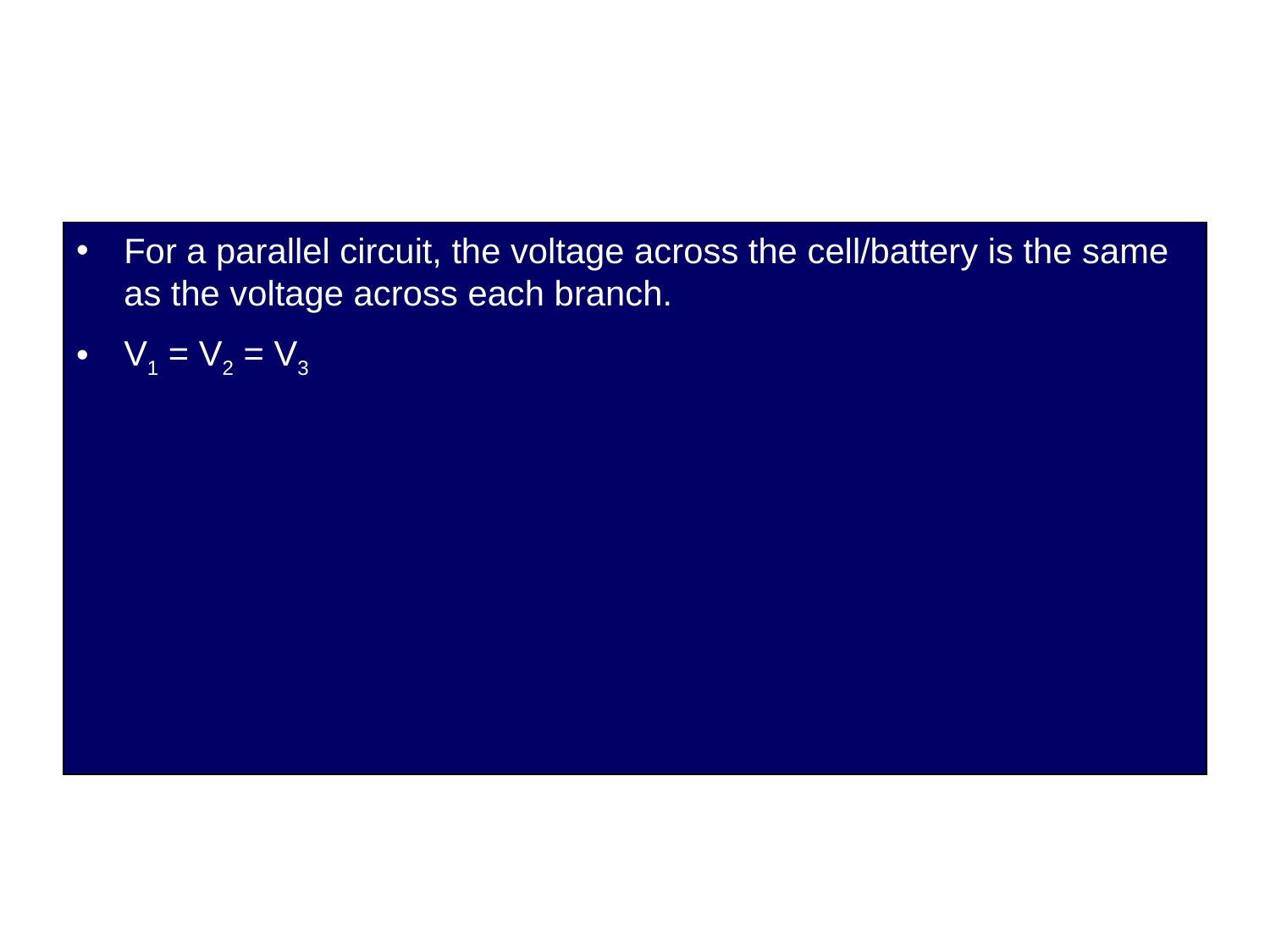

For a parallel circuit, the voltage across the cell/battery is the same as the voltage across each branch.
V1 = V2 = V3